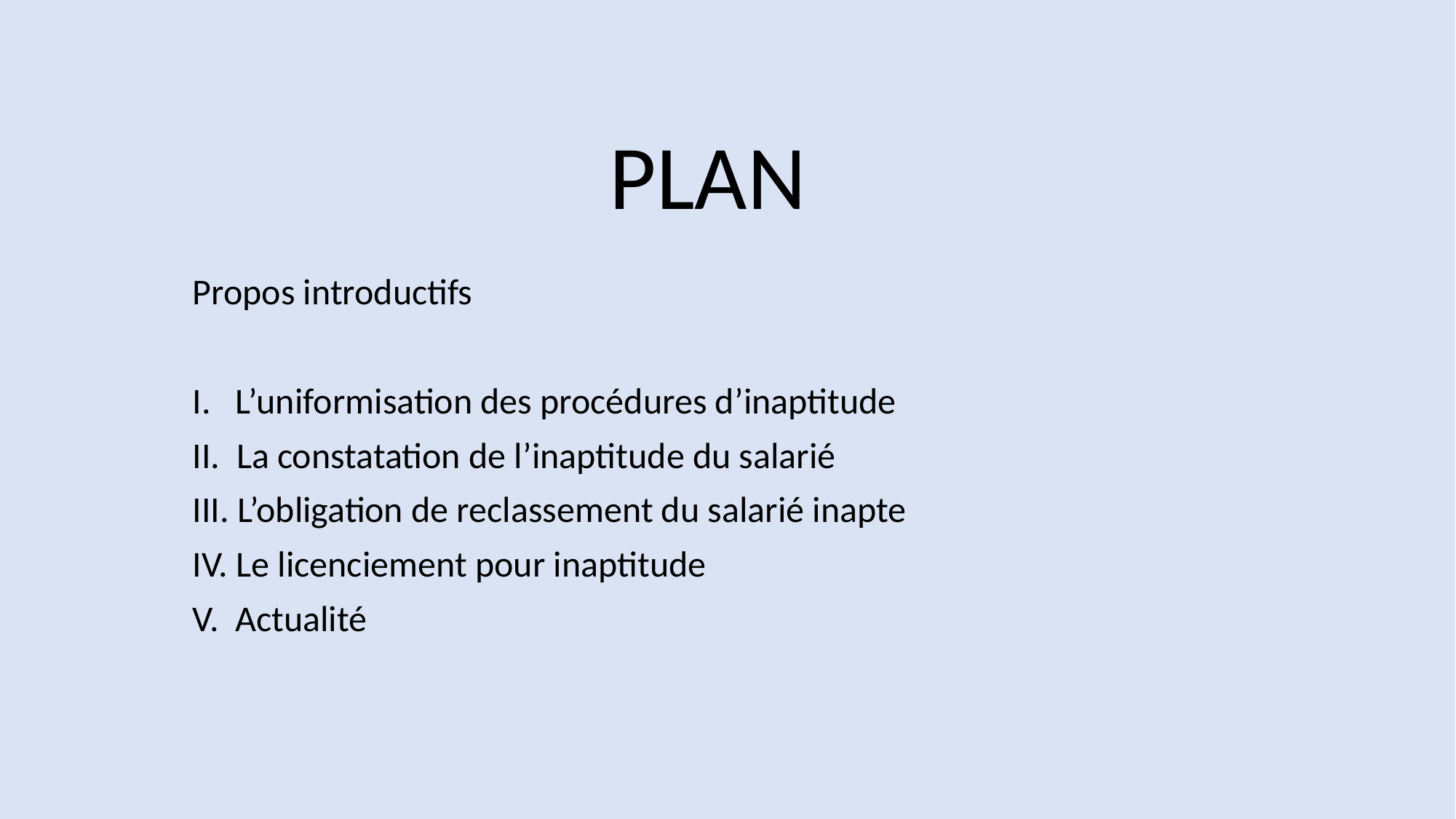

# PLAN
Propos introductifs

I.   L’uniformisation des procédures d’inaptitude
II.  La constatation de l’inaptitude du salarié
III. L’obligation de reclassement du salarié inapte
IV. Le licenciement pour inaptitude
V.  Actualité